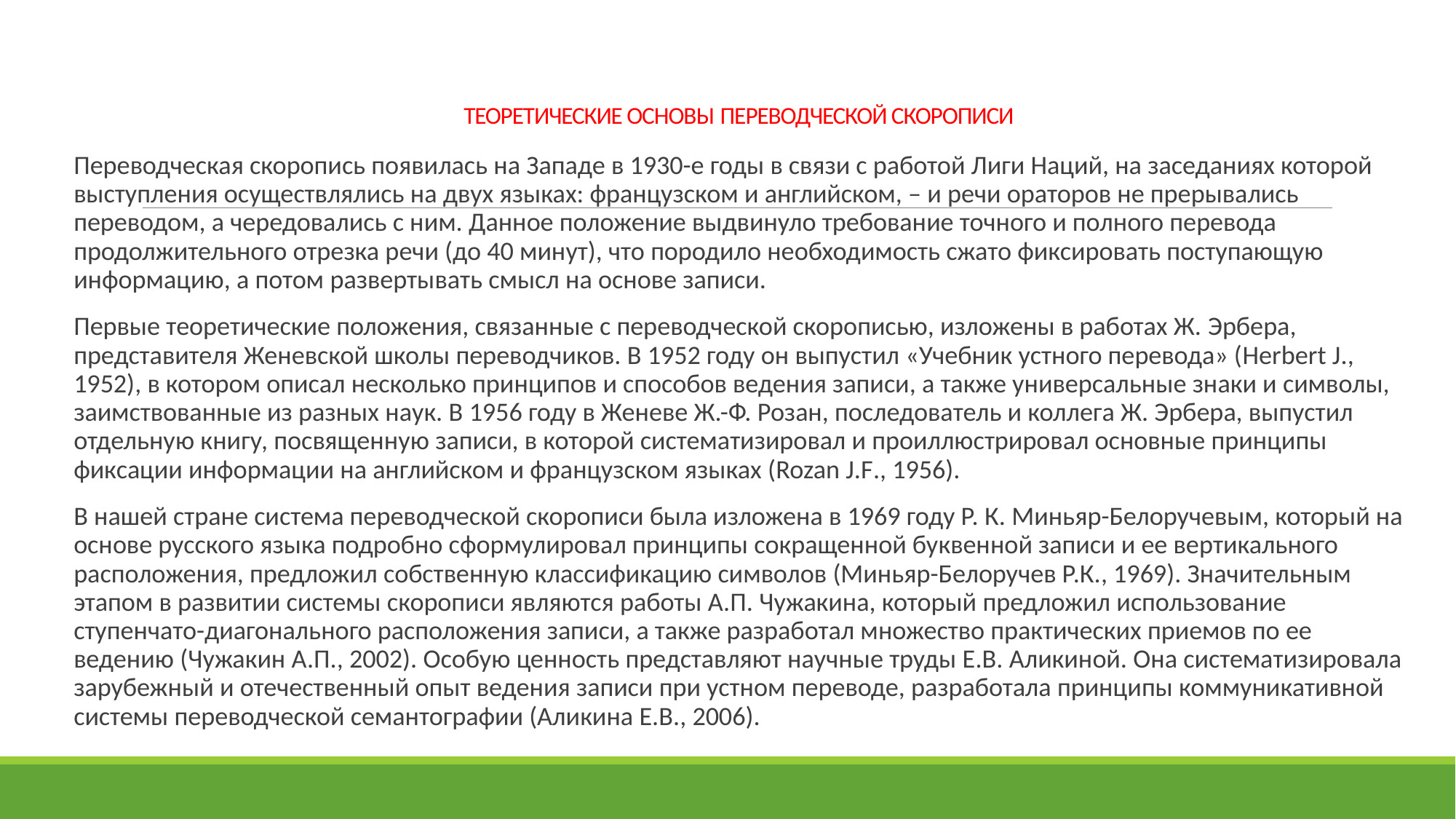

# ТЕОРЕТИЧЕСКИЕ ОСНОВЫ ПЕРЕВОДЧЕСКОЙ СКОРОПИСИ
Переводческая скоропись появилась на Западе в 1930-е годы в связи с работой Лиги Наций, на заседаниях которой выступления осуществлялись на двух языках: французском и английском, – и речи ораторов не прерывались переводом, а чередовались с ним. Данное положение выдвинуло требование точного и полного перевода продолжительного отрезка речи (до 40 минут), что породило необходимость сжато фиксировать поступающую информацию, а потом развертывать смысл на основе записи.
Первые теоретические положения, связанные с переводческой скорописью, изложены в работах Ж. Эрбера, представителя Женевской школы переводчиков. В 1952 году он выпустил «Учебник устного перевода» (Herbert J., 1952), в котором описал несколько принципов и способов ведения записи, а также универсальные знаки и символы, заимствованные из разных наук. В 1956 году в Женеве Ж.-Ф. Розан, последователь и коллега Ж. Эрбера, выпустил отдельную книгу, посвященную записи, в которой систематизировал и проиллюстрировал основные принципы фиксации информации на английском и французском языках (Rozan J.F., 1956).
В нашей стране система переводческой скорописи была изложена в 1969 году Р. К. Миньяр-Белоручевым, который на основе русского языка подробно сформулировал принципы сокращенной буквенной записи и ее вертикального расположения, предложил собственную классификацию символов (Миньяр-Белоручев Р.К., 1969). Значительным этапом в развитии системы скорописи являются работы А.П. Чужакина, который предложил использование ступенчато-диагонального расположения записи, а также разработал множество практических приемов по ее ведению (Чужакин А.П., 2002). Особую ценность представляют научные труды Е.В. Аликиной. Она систематизировала зарубежный и отечественный опыт ведения записи при устном переводе, разработала принципы коммуникативной системы переводческой семантографии (Аликина Е.В., 2006).